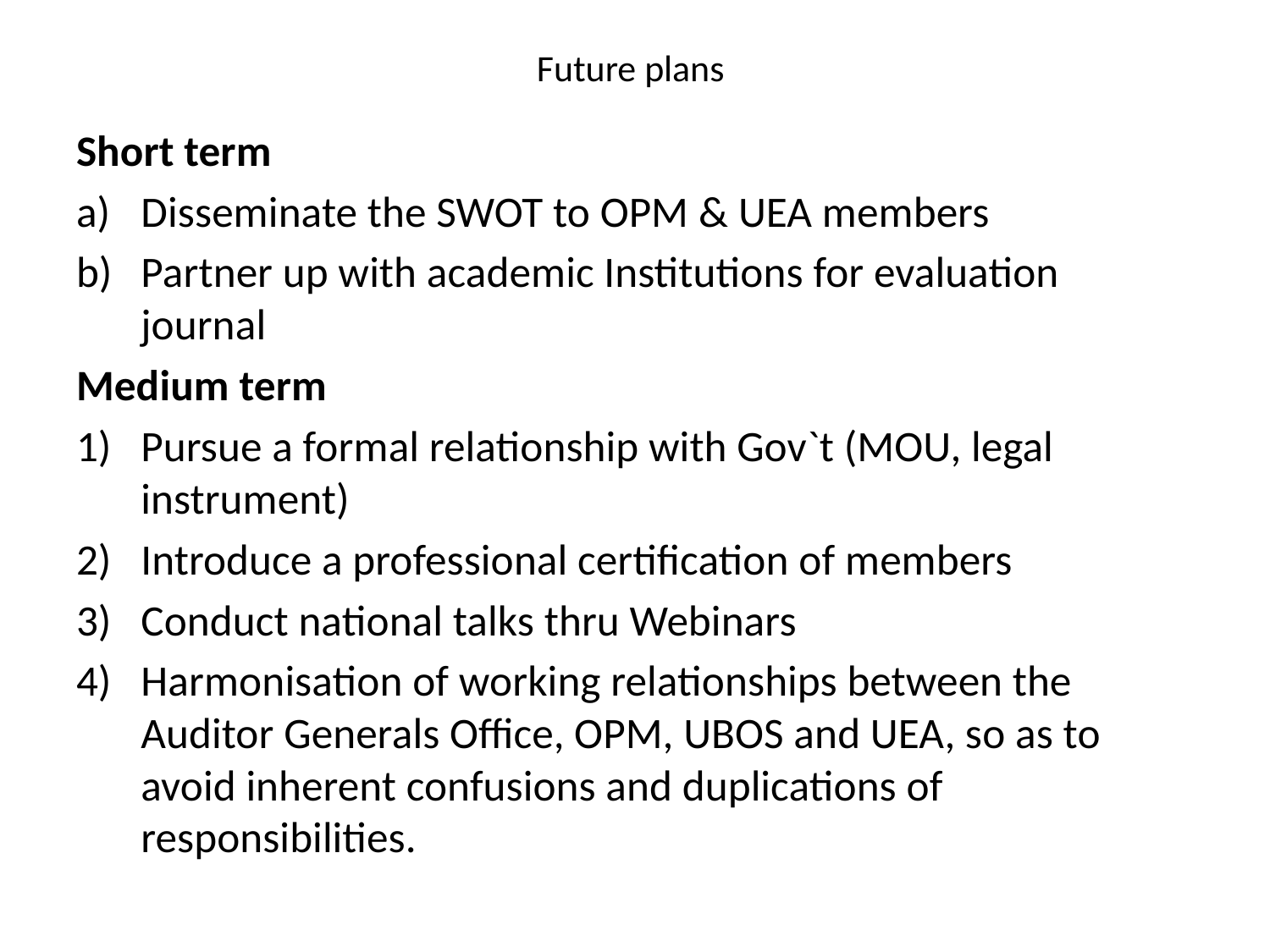

# Future plans
Short term
Disseminate the SWOT to OPM & UEA members
Partner up with academic Institutions for evaluation journal
Medium term
Pursue a formal relationship with Gov`t (MOU, legal instrument)
Introduce a professional certification of members
Conduct national talks thru Webinars
Harmonisation of working relationships between the Auditor Generals Office, OPM, UBOS and UEA, so as to avoid inherent confusions and duplications of responsibilities.